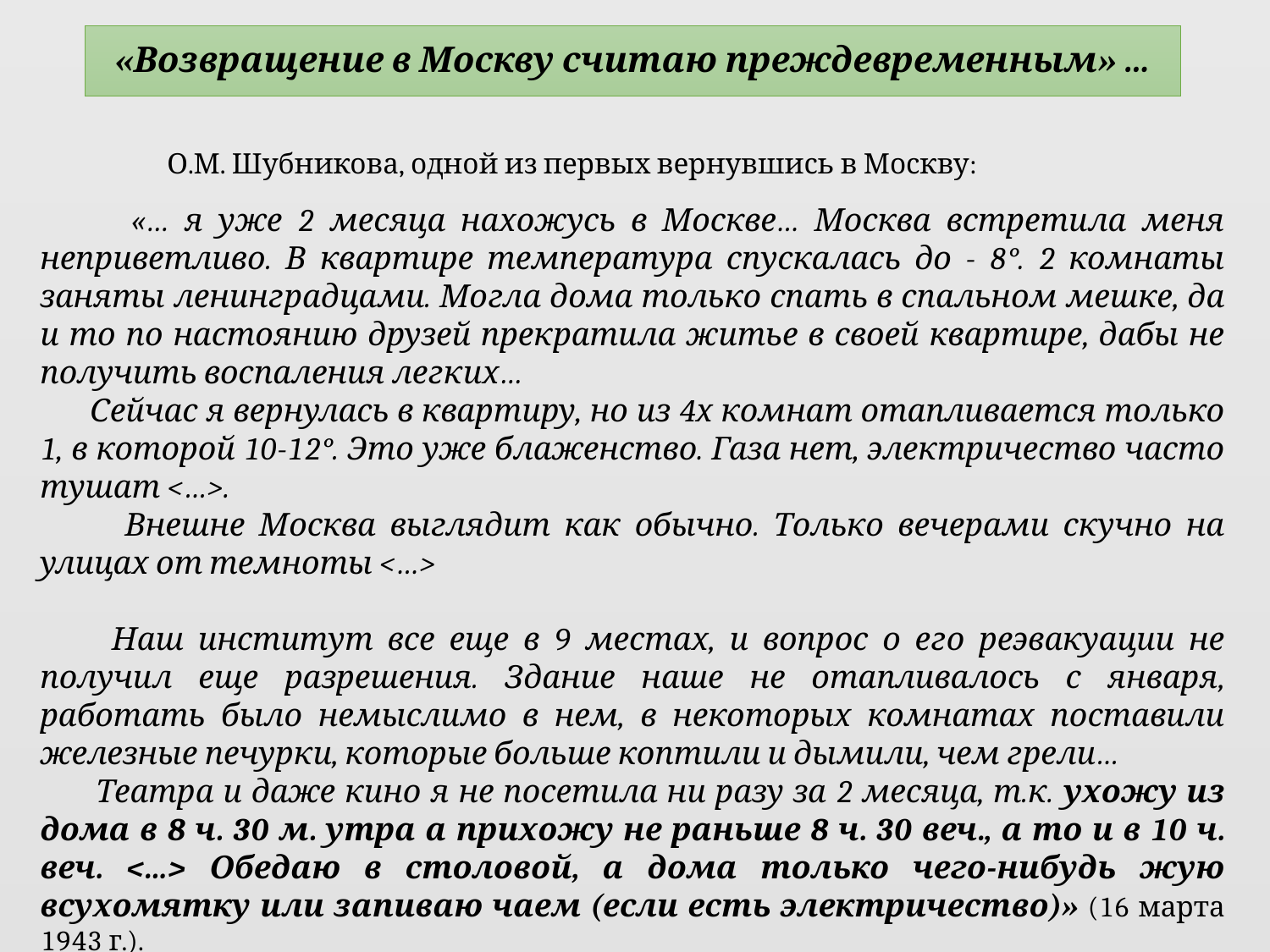

# «Возвращение в Москву считаю преждевременным» …
	О.М. Шубникова, одной из первых вернувшись в Москву:

      «… я уже 2 месяца нахожусь в Москве… Москва встретила меня неприветливо. В квартире температура спускалась до - 8°. 2 комнаты заняты ленинградцами. Могла дома только спать в спальном мешке, да и то по настоянию друзей прекратила житье в своей квартире, дабы не получить воспаления легких…
      Сейчас я вернулась в квартиру, но из 4х комнат отапливается только 1, в которой 10-12°. Это уже блаженство. Газа нет, электричество часто тушат <…>.
      Внешне Москва выглядит как обычно. Только вечерами скучно на улицах от темноты <…>

     Наш институт все еще в 9 местах, и вопрос о его реэвакуации не получил еще разрешения. Здание наше не отапливалось с января, работать было немыслимо в нем, в некоторых комнатах поставили железные печурки, которые больше коптили и дымили, чем грели…
      Театра и даже кино я не посетила ни разу за 2 месяца, т.к. ухожу из дома в 8 ч. 30 м. утра а прихожу не раньше 8 ч. 30 веч., а то и в 10 ч. веч. <…> Обедаю в столовой, а дома только чего-нибудь жую всухомятку или запиваю чаем (если есть электричество)» (16 марта 1943 г.).